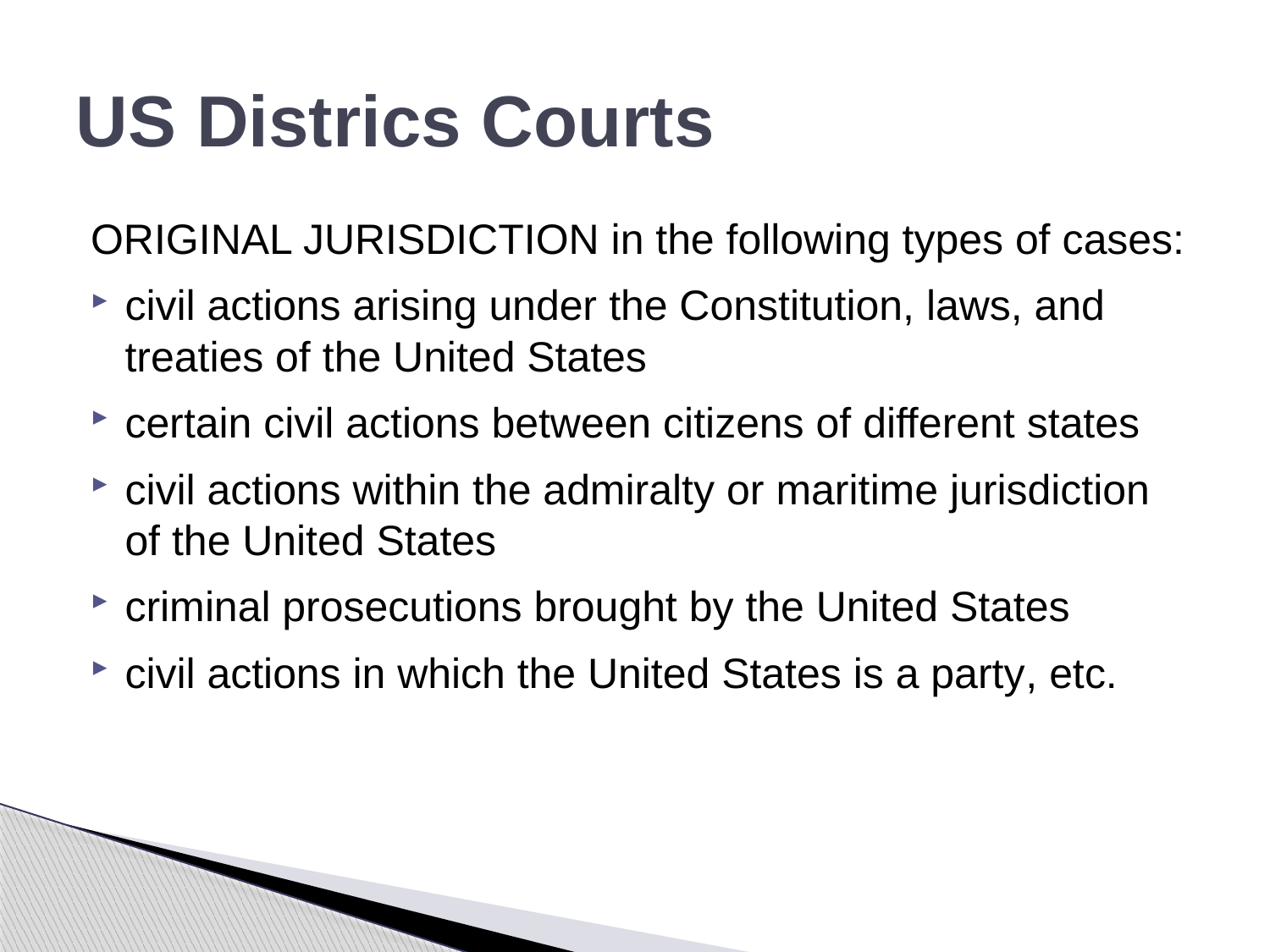

# US Districs Courts
ORIGINAL JURISDICTION in the following types of cases:
civil actions arising under the Constitution, laws, and treaties of the United States
certain civil actions between citizens of different states
civil actions within the admiralty or maritime jurisdiction of the United States
criminal prosecutions brought by the United States
civil actions in which the United States is a party, etc.